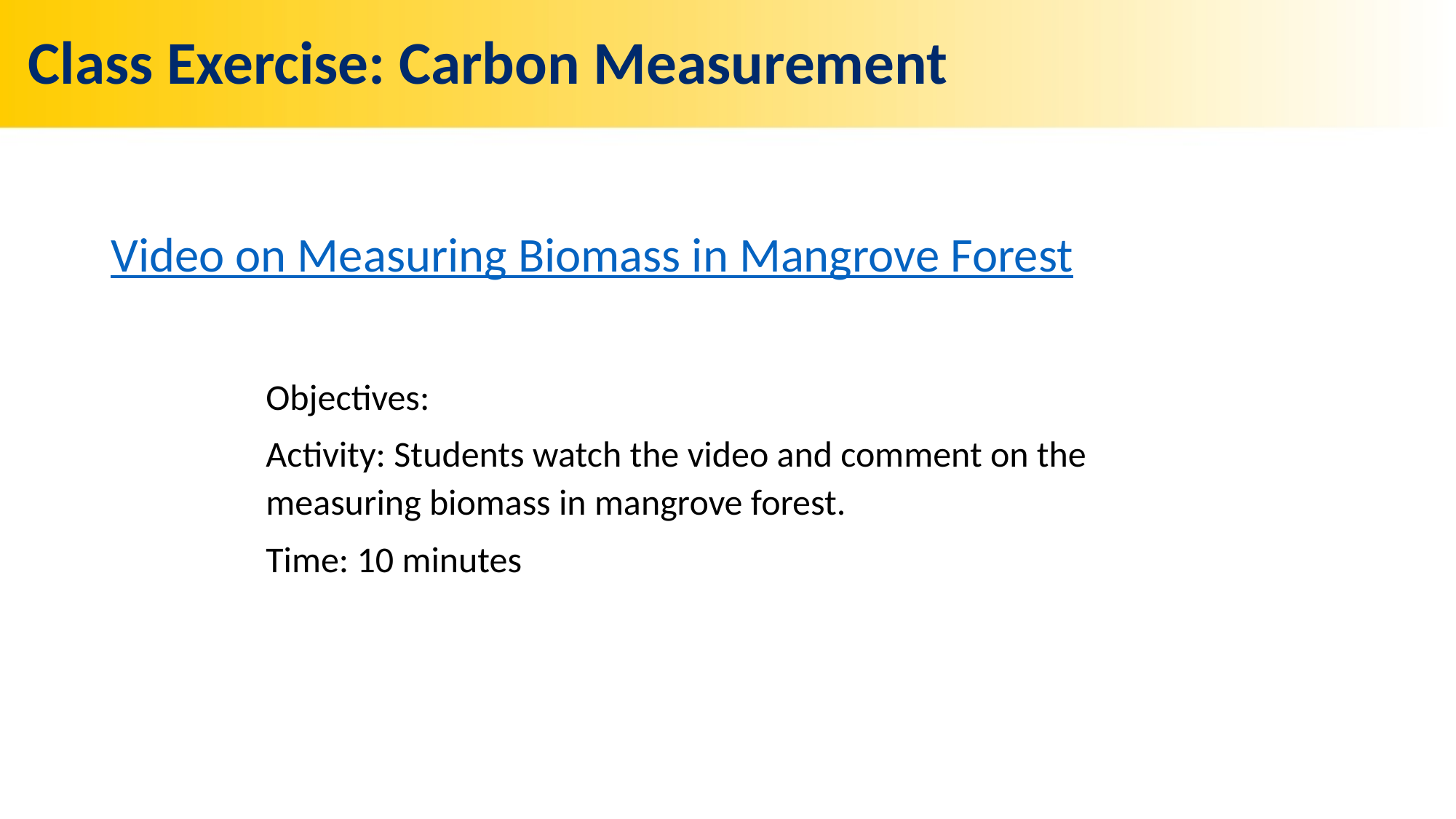

# Class Exercise: Carbon Measurement
Video on Measuring Biomass in Mangrove Forest
Objectives:
Activity: Students watch the video and comment on the measuring biomass in mangrove forest.
Time: 10 minutes